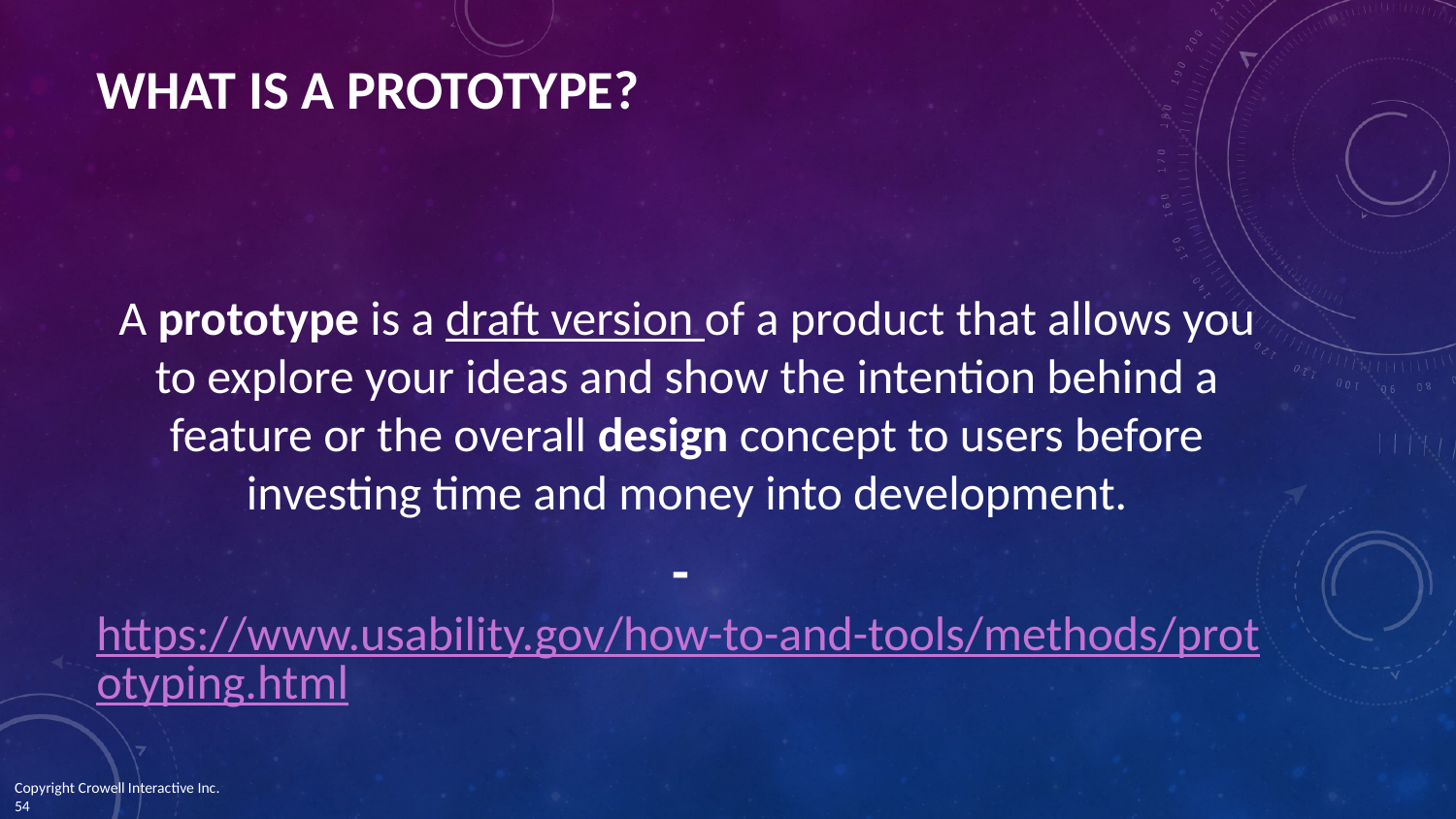

# WHAT IS A PROTOTYPE?
A prototype is a draft version of a product that allows you to explore your ideas and show the intention behind a feature or the overall design concept to users before investing time and money into development.
- https://www.usability.gov/how-to-and-tools/methods/prototyping.html
Copyright Crowell Interactive Inc. 	 54